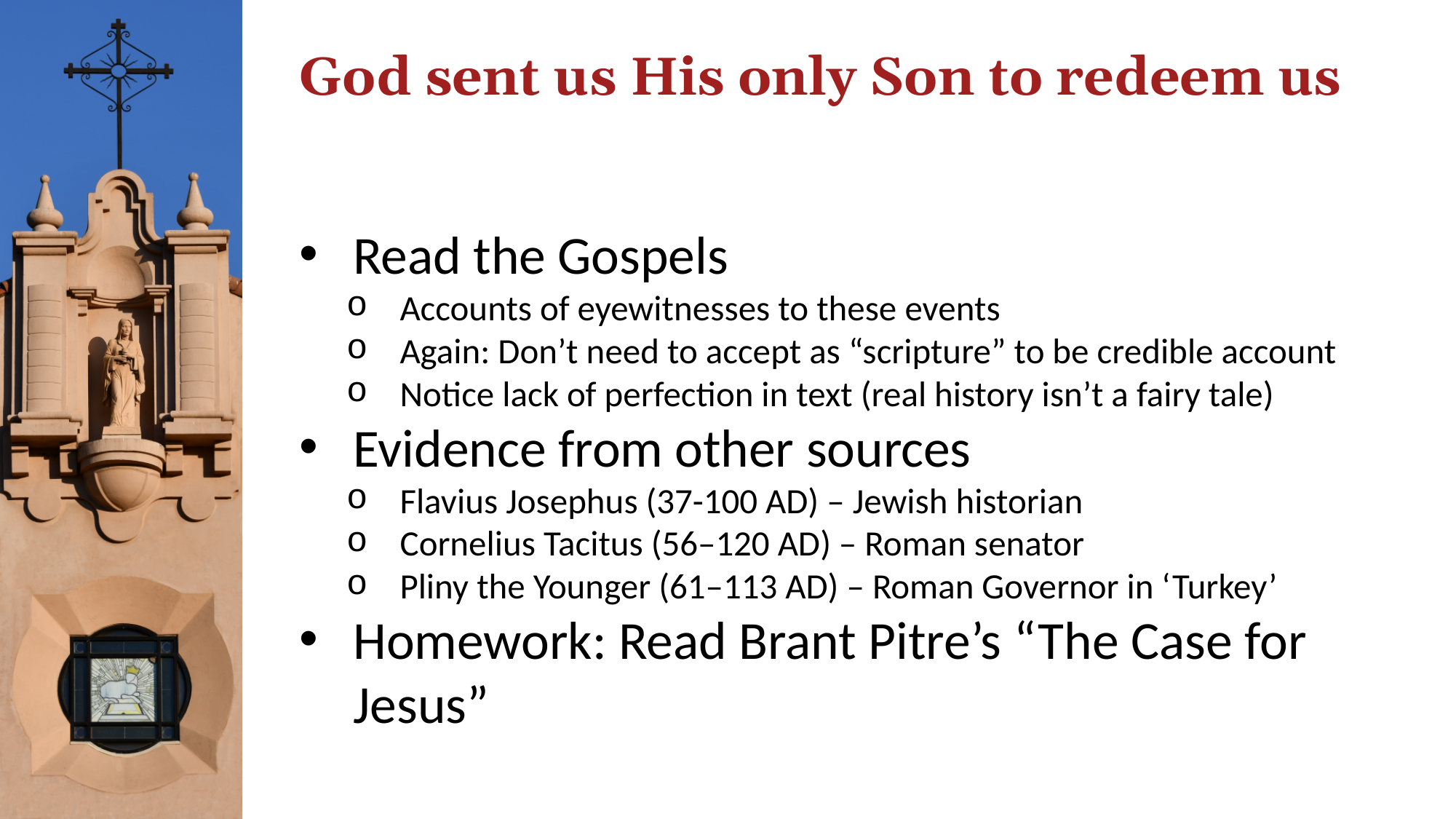

# God sent us His only Son to redeem us
Read the Gospels
Accounts of eyewitnesses to these events
Again: Don’t need to accept as “scripture” to be credible account
Notice lack of perfection in text (real history isn’t a fairy tale)
Evidence from other sources
Flavius Josephus (37-100 AD) – Jewish historian
Cornelius Tacitus (56–120 AD) – Roman senator
Pliny the Younger (61–113 AD) – Roman Governor in ‘Turkey’
Homework: Read Brant Pitre’s “The Case for Jesus”